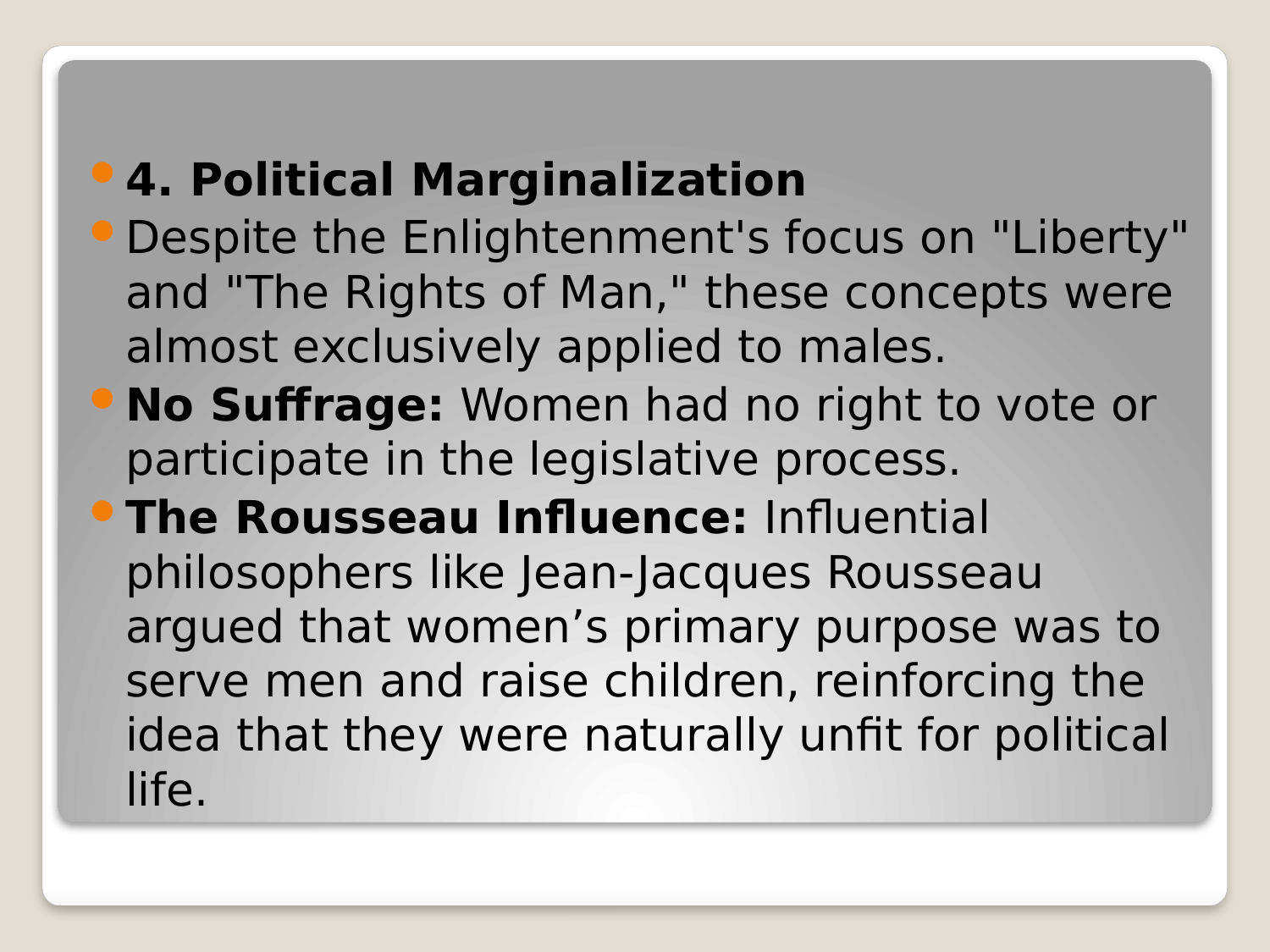

#
4. Political Marginalization
Despite the Enlightenment's focus on "Liberty" and "The Rights of Man," these concepts were almost exclusively applied to males.
No Suffrage: Women had no right to vote or participate in the legislative process.
The Rousseau Influence: Influential philosophers like Jean-Jacques Rousseau argued that women’s primary purpose was to serve men and raise children, reinforcing the idea that they were naturally unfit for political life.